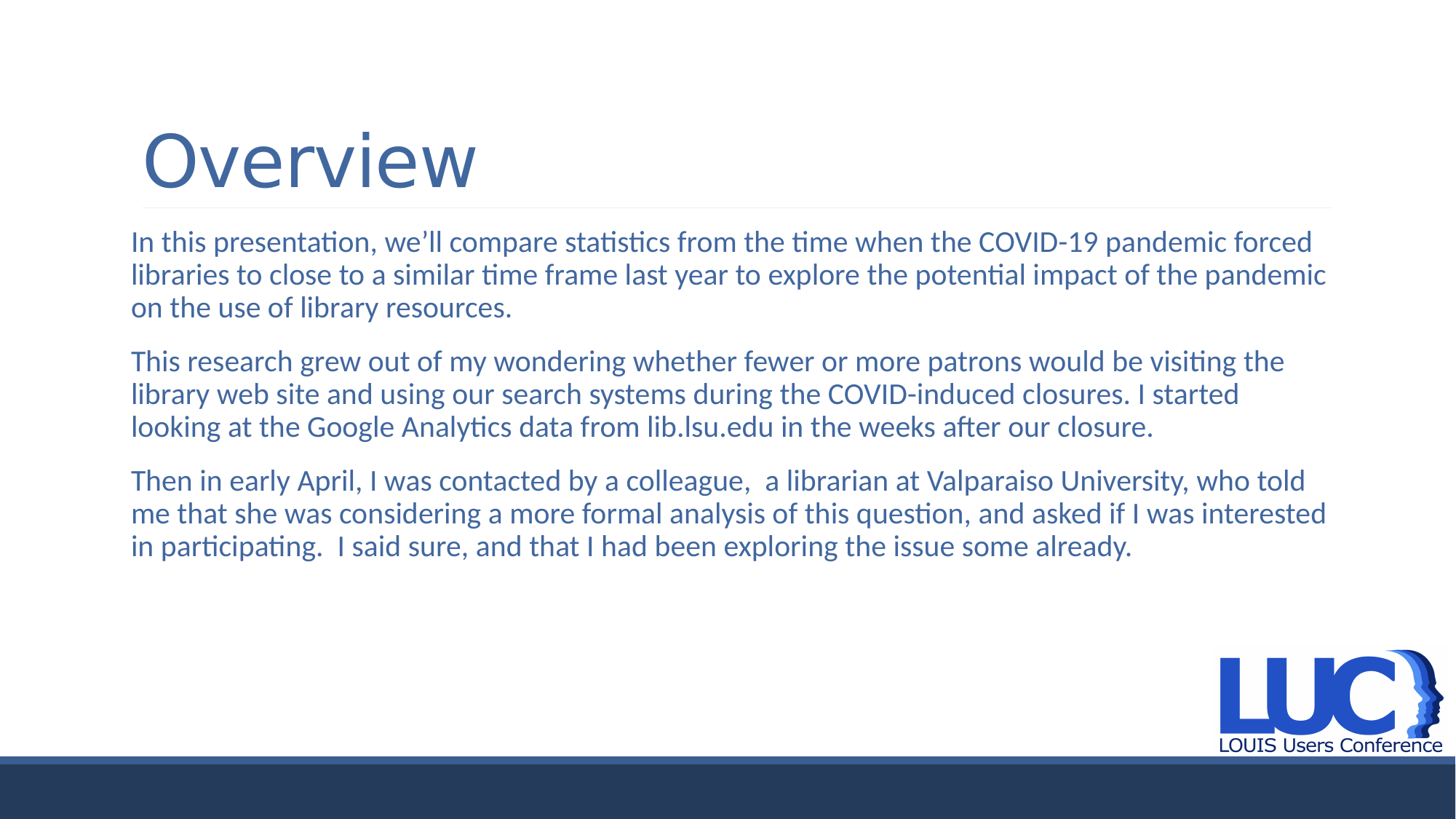

# Overview
In this presentation, we’ll compare statistics from the time when the COVID-19 pandemic forced libraries to close to a similar time frame last year to explore the potential impact of the pandemic on the use of library resources.
This research grew out of my wondering whether fewer or more patrons would be visiting the library web site and using our search systems during the COVID-induced closures. I started looking at the Google Analytics data from lib.lsu.edu in the weeks after our closure.
Then in early April, I was contacted by a colleague,  a librarian at Valparaiso University, who told me that she was considering a more formal analysis of this question, and asked if I was interested in participating.  I said sure, and that I had been exploring the issue some already.